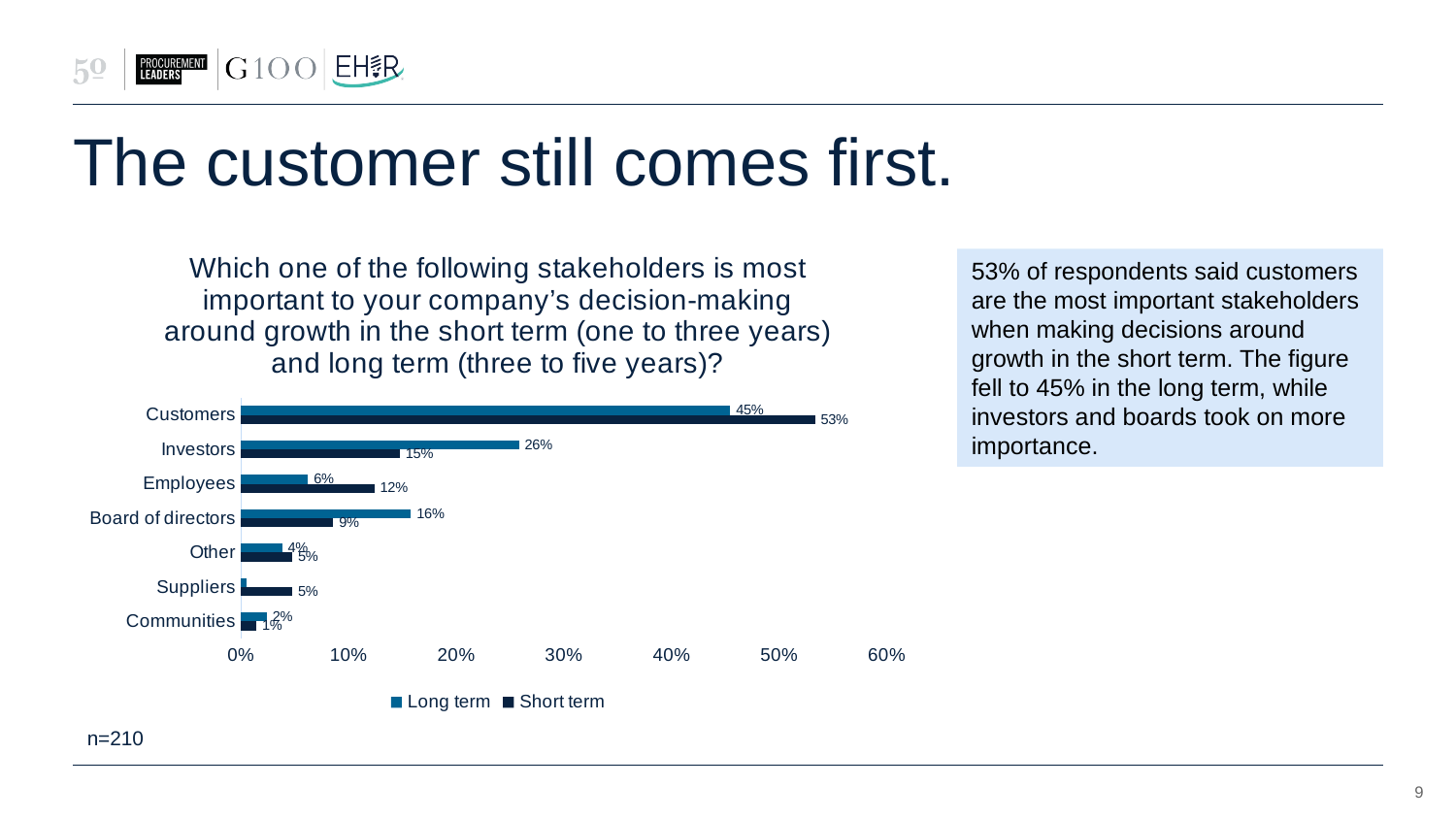

# The customer still comes first.

### Chart: Which one of the following stakeholders is most important to your company’s decision-making around growth in the short term (one to three years) and long term (three to five years)?

| Category | Short term | Long term |
|---|---|---|
| Communities | 0.014285714285714285 | 0.023923444976076555 |
| Suppliers | 0.047619047619047616 | 0.004784688995215311 |
| Other | 0.047619047619047616 | 0.03827751196172249 |
| Board of directors | 0.08571428571428572 | 0.15789473684210525 |
| Employees | 0.12380952380952381 | 0.06220095693779904 |
| Investors | 0.14761904761904762 | 0.2583732057416268 |
| Customers | 0.5333333333333333 | 0.45454545454545453 |
53% of respondents said customers are the most important stakeholders when making decisions around growth in the short term. The figure fell to 45% in the long term, while investors and boards took on more importance.
n=210